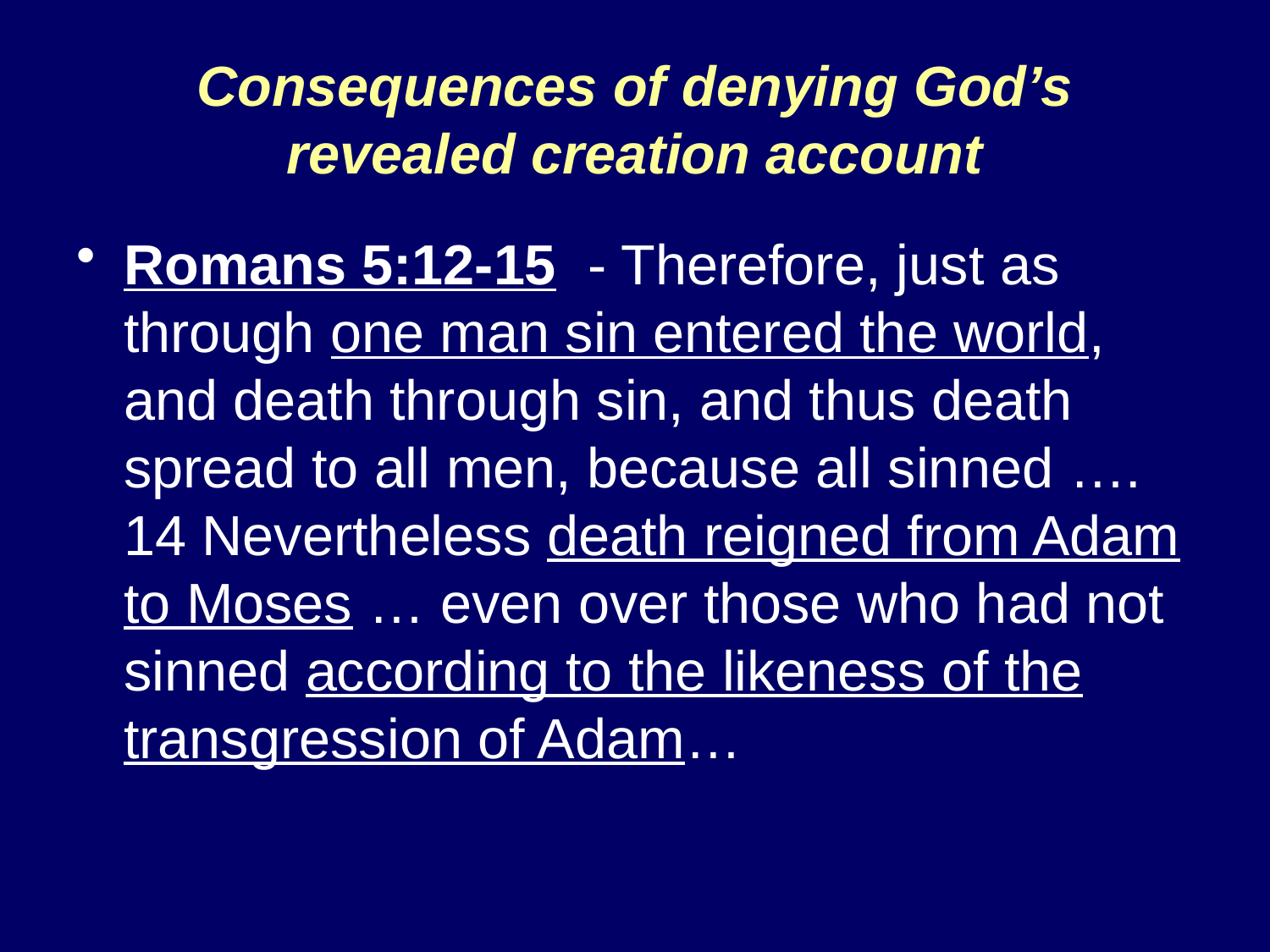

# Consequences of denying God’s revealed creation account
Romans 5:12-15  - Therefore, just as through one man sin entered the world, and death through sin, and thus death spread to all men, because all sinned …. 14 Nevertheless death reigned from Adam to Moses … even over those who had not sinned according to the likeness of the transgression of Adam…